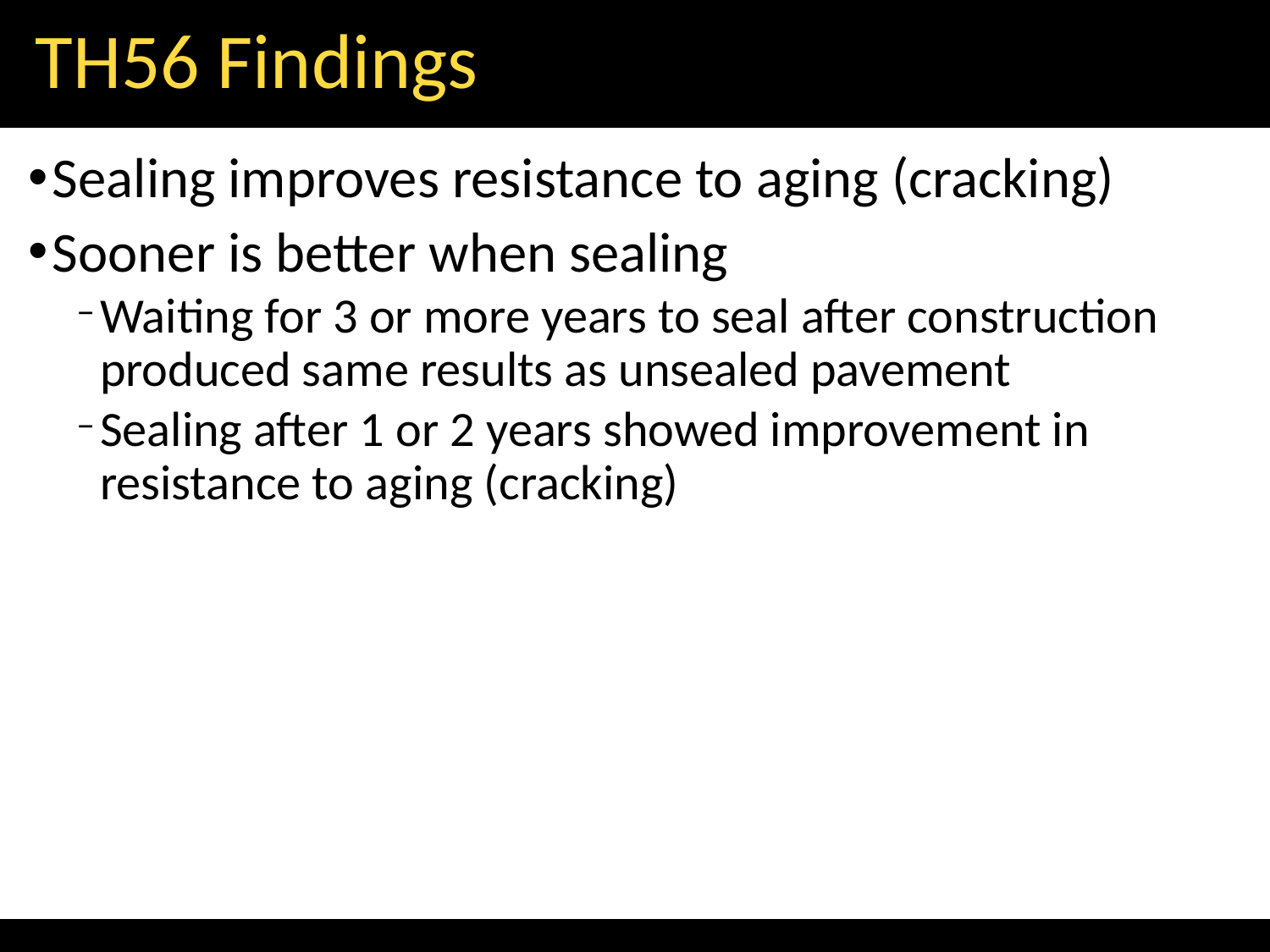

# TH56 Findings
Sealing improves resistance to aging (cracking)
Sooner is better when sealing
Waiting for 3 or more years to seal after construction produced same results as unsealed pavement
Sealing after 1 or 2 years showed improvement in resistance to aging (cracking)